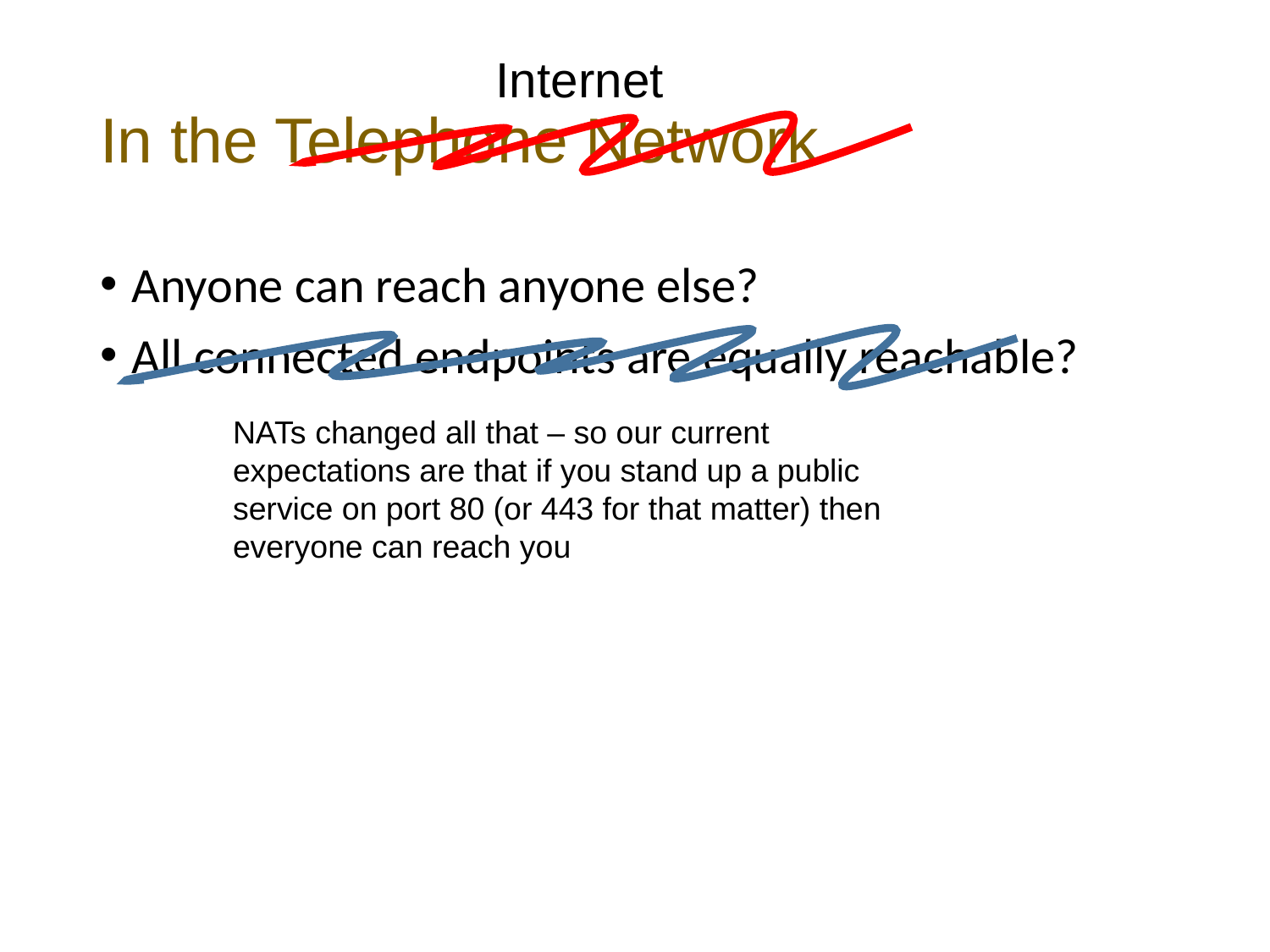

Internet
# In the Telephone Network

Anyone can reach anyone else?
All connected endpoints are equally reachable?

NATs changed all that – so our current expectations are that if you stand up a public service on port 80 (or 443 for that matter) then  everyone can reach you